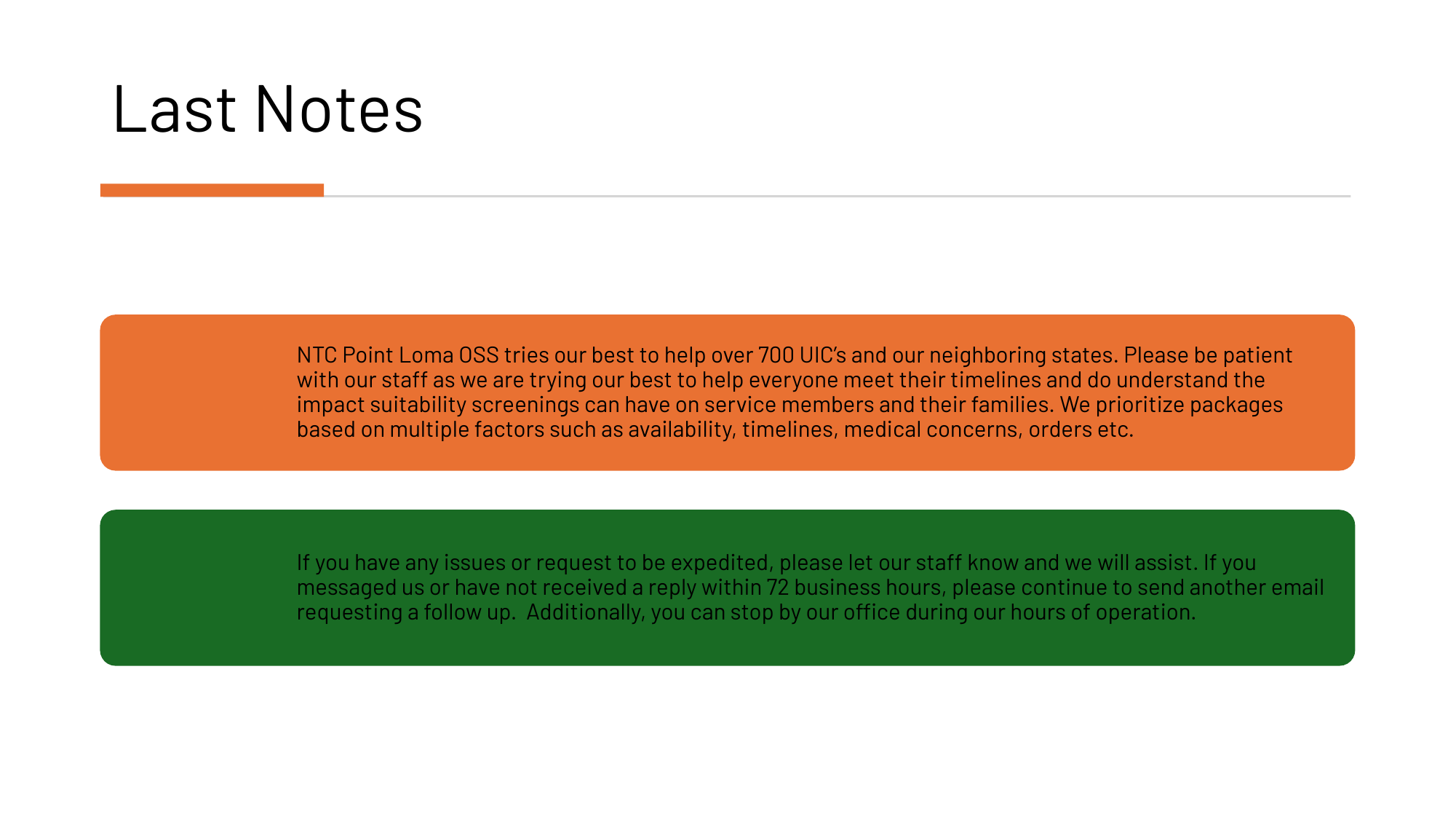

# Last Notes

NTC Point Loma OSS tries our best to help over 700 UIC’s and our neighboring states. Please be patient with our staff as we are trying our best to help everyone meet their timelines and do understand the impact suitability screenings can have on service members and their families. We prioritize packages based on multiple factors such as availability, timelines, medical concerns, orders etc.
If you have any issues or request to be expedited, please let our staff know and we will assist. If you messaged us or have not received a reply within 72 business hours, please continue to send another email requesting a follow up.  Additionally, you can stop by our office during our hours of operation.